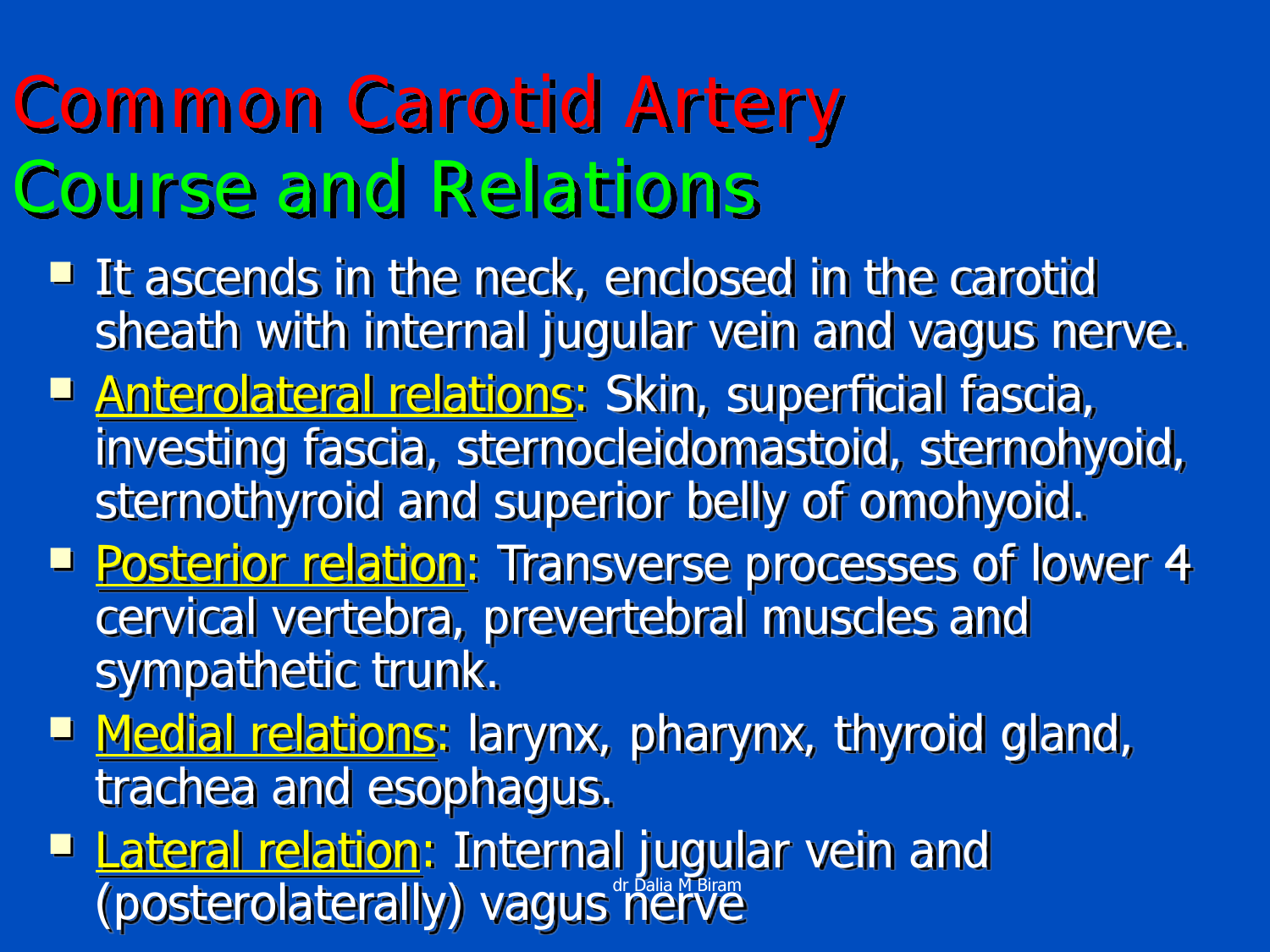

# Common Carotid Artery Course and Relations
It ascends in the neck, enclosed in the carotid sheath with internal jugular vein and vagus nerve.
Anterolateral relations: Skin, superficial fascia, investing fascia, sternocleidomastoid, sternohyoid, sternothyroid and superior belly of omohyoid.
Posterior relation: Transverse processes of lower 4 cervical vertebra, prevertebral muscles and sympathetic trunk.
Medial relations: larynx, pharynx, thyroid gland, trachea and esophagus.
Lateral relation: Internal jugular vein and (posterolaterally) vagus nerve
dr Dalia M Biram